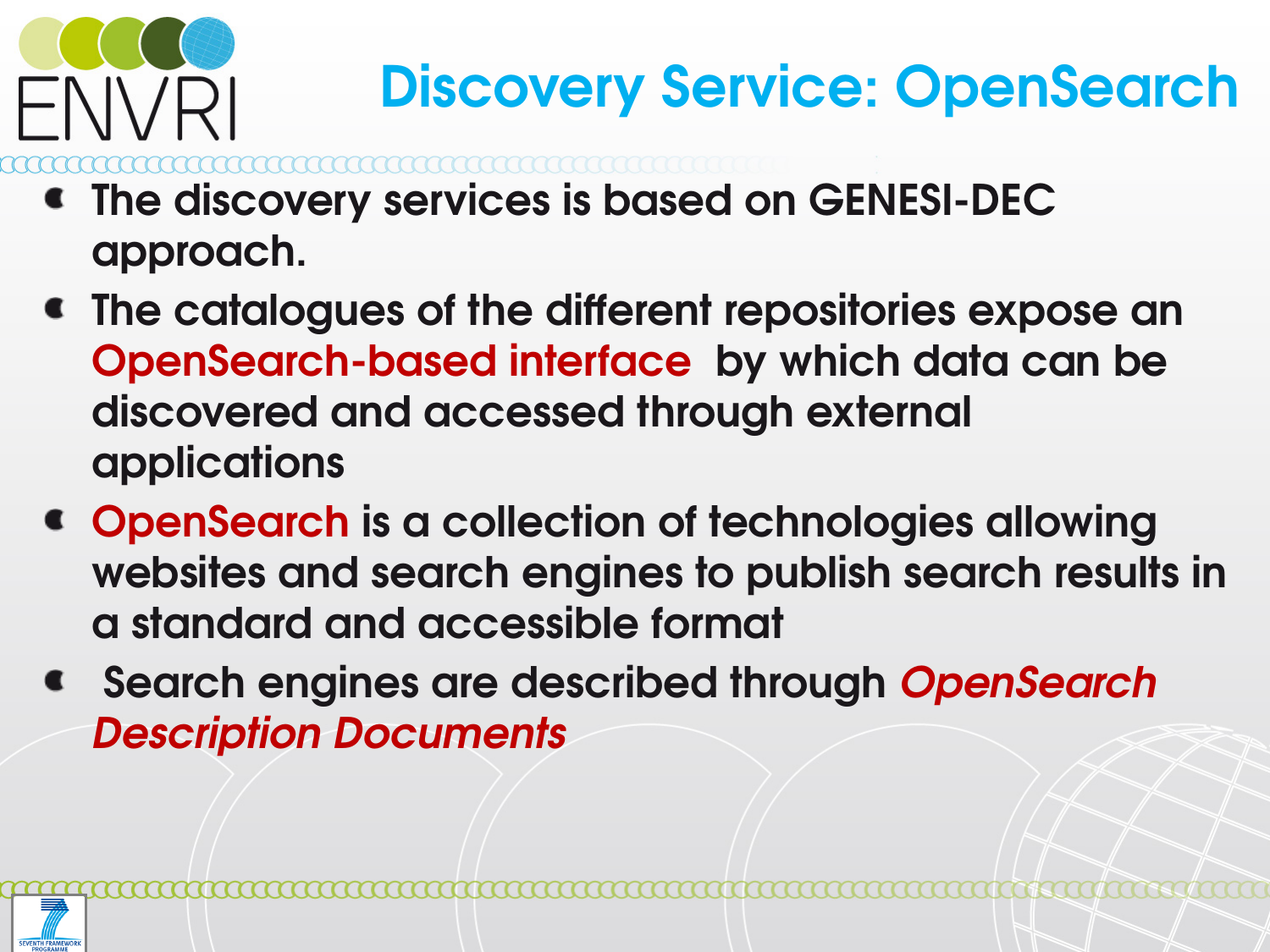

# Discovery Service: OpenSearch
The discovery services is based on GENESI-DEC approach.
The catalogues of the different repositories expose an OpenSearch-based interface  by which data can be discovered and accessed through external applications
OpenSearch is a collection of technologies allowing  websites and search engines to publish search results in a standard and accessible format
 Search engines are described through OpenSearch  Description Documents